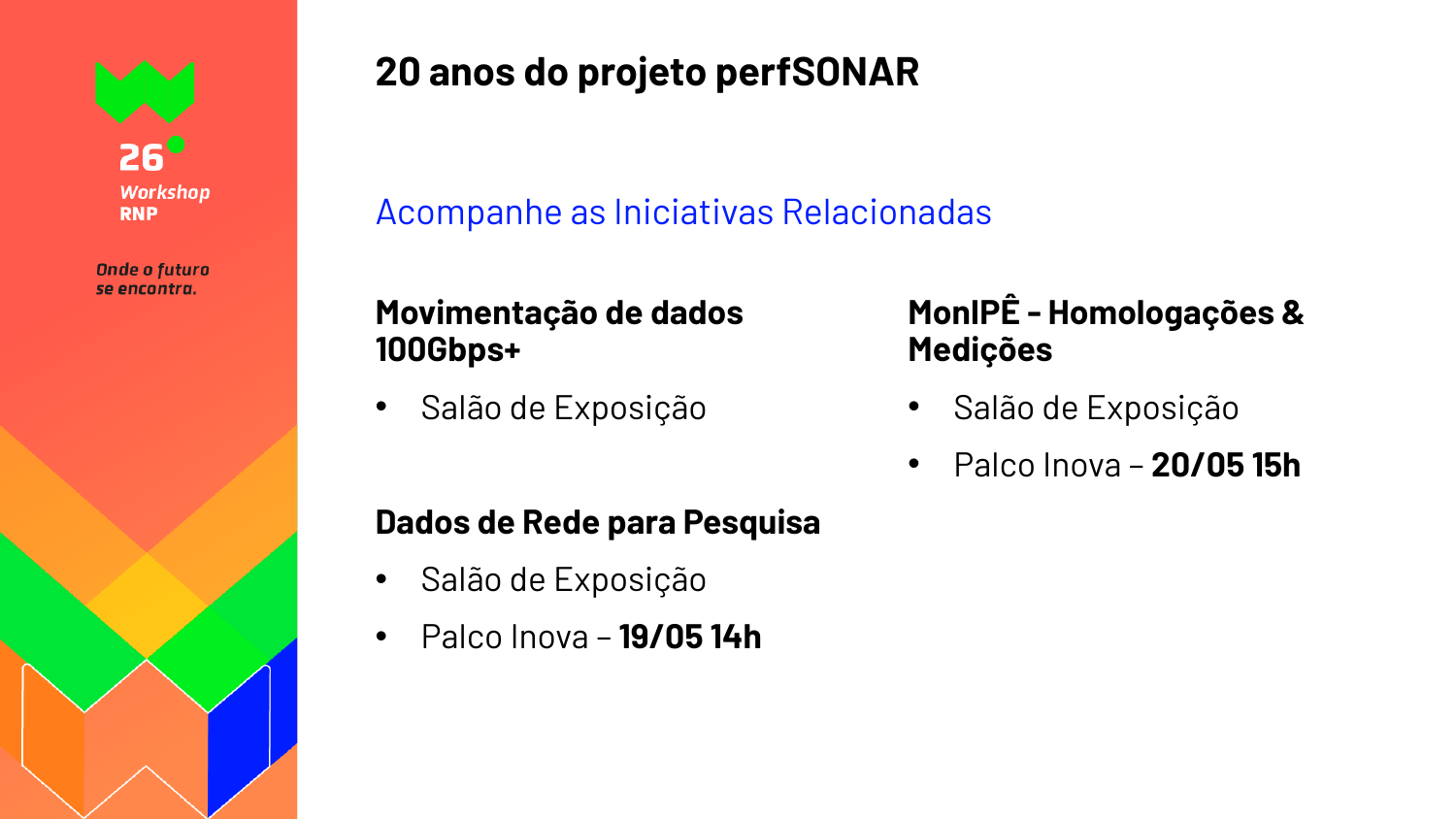

# 20 anos do projeto perfSONAR
Acompanhe as Iniciativas Relacionadas
Movimentação de dados 100Gbps+
Salão de Exposição

Dados de Rede para Pesquisa
Salão de Exposição
Palco Inova – 19/05 14h

MonIPÊ - Homologações & Medições
Salão de Exposição
Palco Inova – 20/05 15h